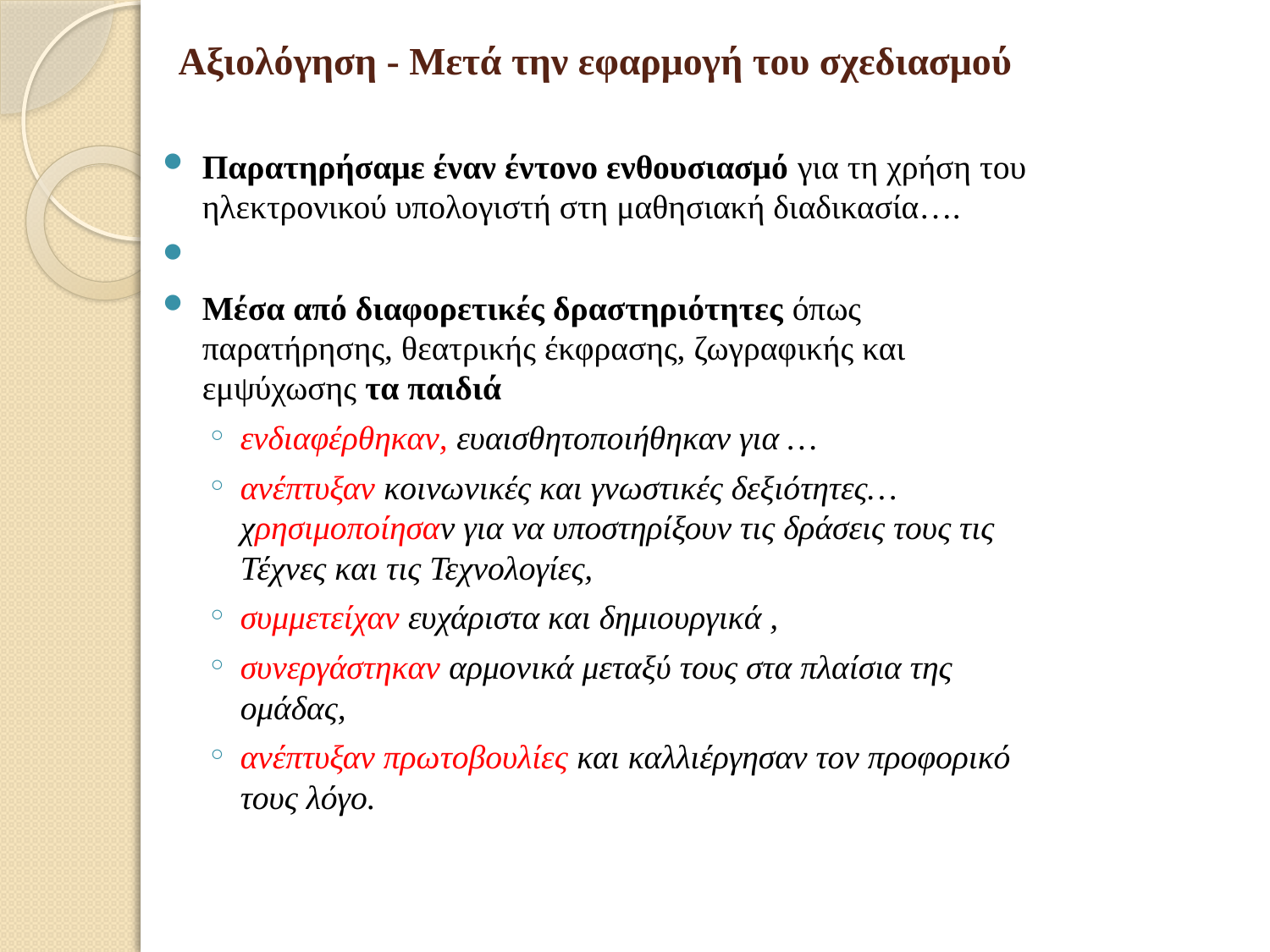

# Αξιολόγηση - Μετά την εφαρμογή του σχεδιασμού
Παρατηρήσαμε έναν έντονο ενθουσιασμό για τη χρήση του ηλεκτρονικού υπολογιστή στη μαθησιακή διαδικασία….

Μέσα από διαφορετικές δραστηριότητες όπως παρατήρησης, θεατρικής έκφρασης, ζωγραφικής και εμψύχωσης τα παιδιά
ενδιαφέρθηκαν, ευαισθητοποιήθηκαν για …
ανέπτυξαν κοινωνικές και γνωστικές δεξιότητες… χρησιμοποίησαν για να υποστηρίξουν τις δράσεις τους τις Τέχνες και τις Τεχνολογίες,
συμμετείχαν ευχάριστα και δημιουργικά ,
συνεργάστηκαν αρμονικά μεταξύ τους στα πλαίσια της ομάδας,
ανέπτυξαν πρωτοβουλίες και καλλιέργησαν τον προφορικό τους λόγο.